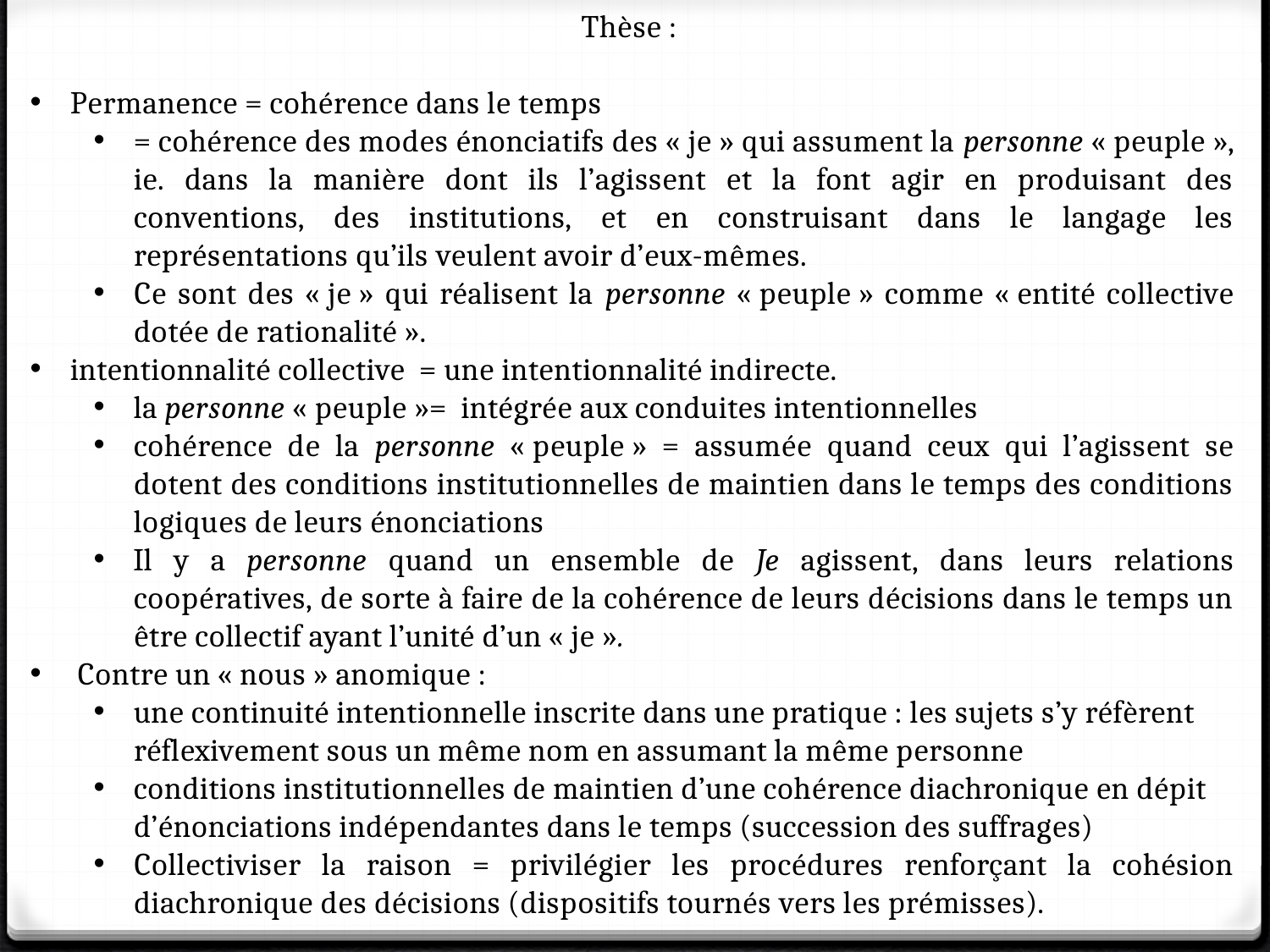

Thèse :

Permanence = cohérence dans le temps
= cohérence des modes énonciatifs des « je » qui assument la personne « peuple », ie. dans la manière dont ils l’agissent et la font agir en produisant des conventions, des institutions, et en construisant dans le langage les représentations qu’ils veulent avoir d’eux-mêmes.
Ce sont des « je » qui réalisent la personne « peuple » comme « entité collective dotée de rationalité ».
intentionnalité collective  = une intentionnalité indirecte.
la personne « peuple »=  intégrée aux conduites intentionnelles
cohérence de la personne « peuple » = assumée quand ceux qui l’agissent se dotent des conditions institutionnelles de maintien dans le temps des conditions logiques de leurs énonciations
Il y a personne quand un ensemble de Je agissent, dans leurs relations coopératives, de sorte à faire de la cohérence de leurs décisions dans le temps un être collectif ayant l’unité d’un « je ».
 Contre un « nous » anomique :
une continuité intentionnelle inscrite dans une pratique : les sujets s’y réfèrent réflexivement sous un même nom en assumant la même personne
conditions institutionnelles de maintien d’une cohérence diachronique en dépit d’énonciations indépendantes dans le temps (succession des suffrages)
Collectiviser la raison = privilégier les procédures renforçant la cohésion diachronique des décisions (dispositifs tournés vers les prémisses).